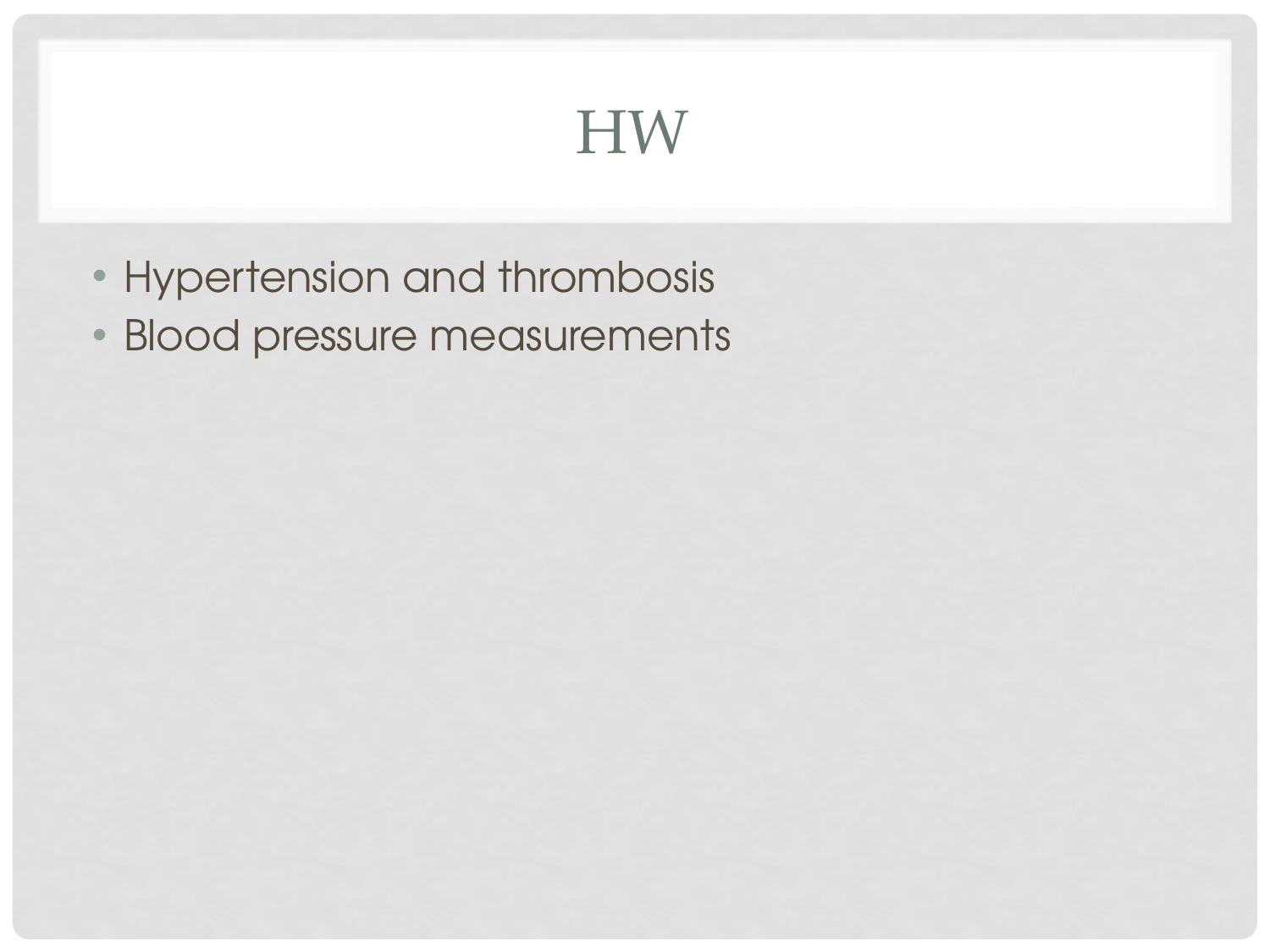

# HW
Hypertension and thrombosis
Blood pressure measurements